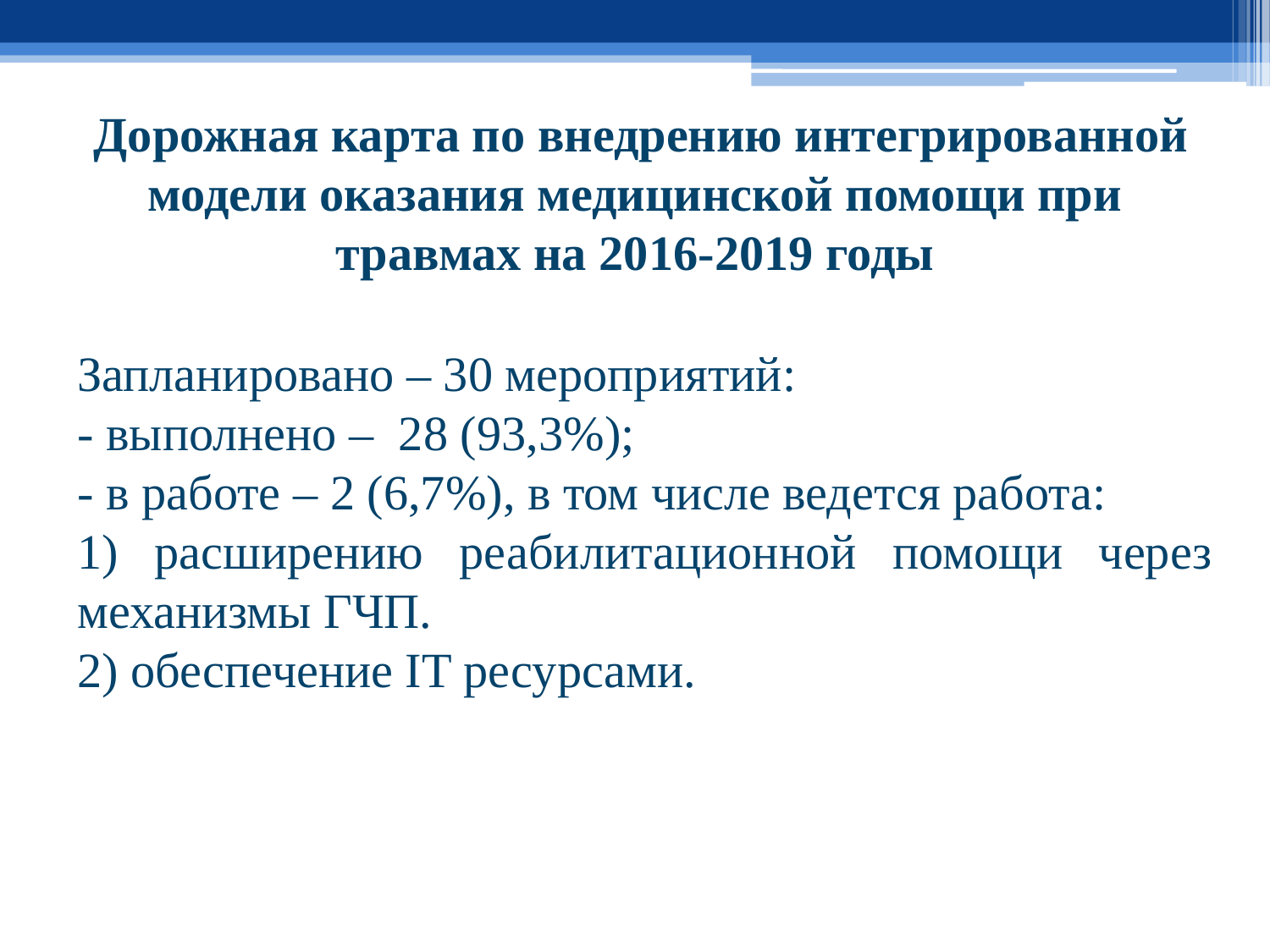

Дорожная карта по внедрению интегрированной модели оказания медицинской помощи при травмах на 2016-2019 годы
Запланировано – 30 мероприятий:
- выполнено –  28 (93,3%);
- в работе – 2 (6,7%), в том числе ведется работа:
1) расширению реабилитационной помощи через механизмы ГЧП.
2) обеспечение IT ресурсами.